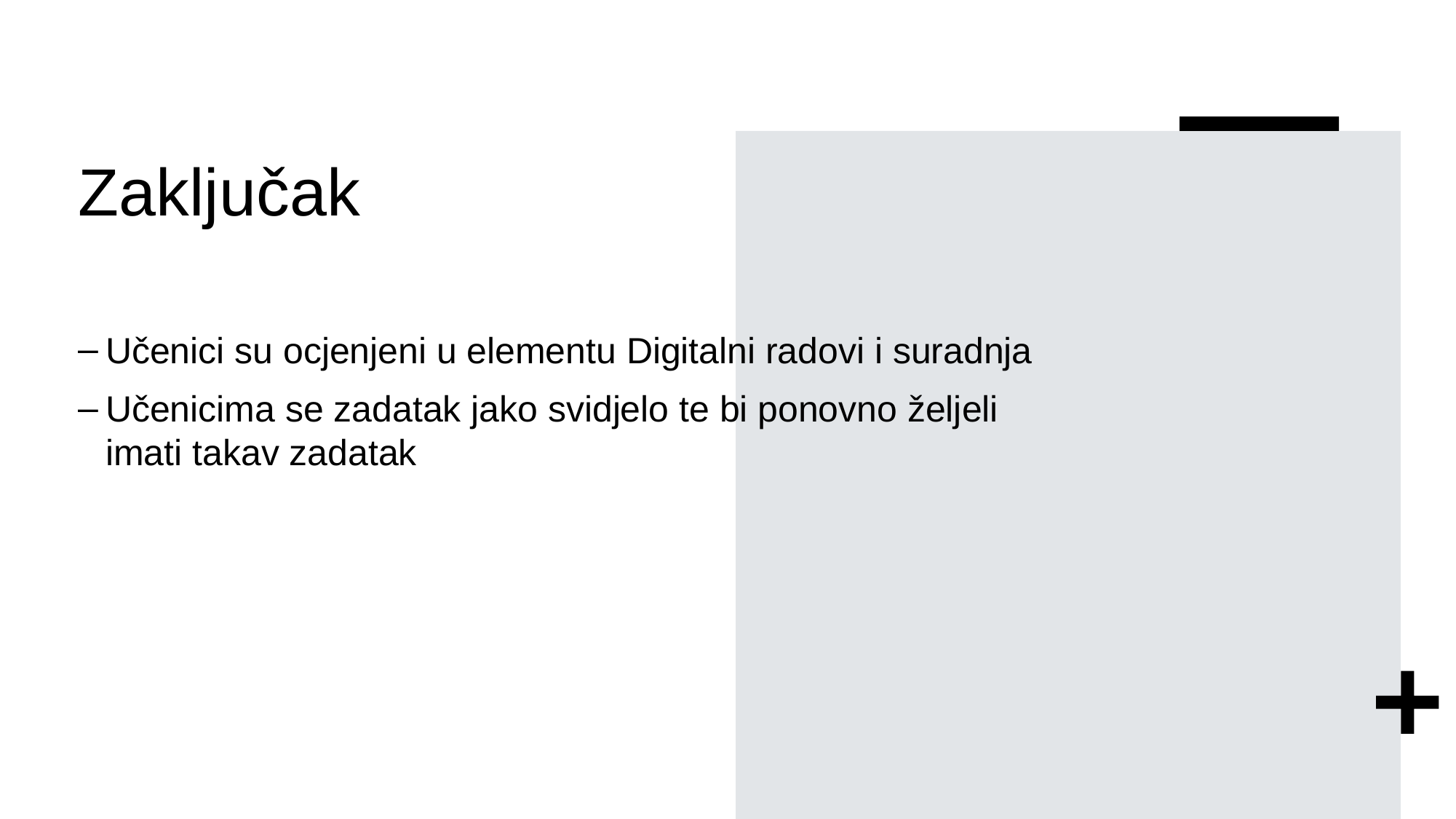

# Zaključak
Učenici su ocjenjeni u elementu Digitalni radovi i suradnja
Učenicima se zadatak jako svidjelo te bi ponovno željeli imati takav zadatak